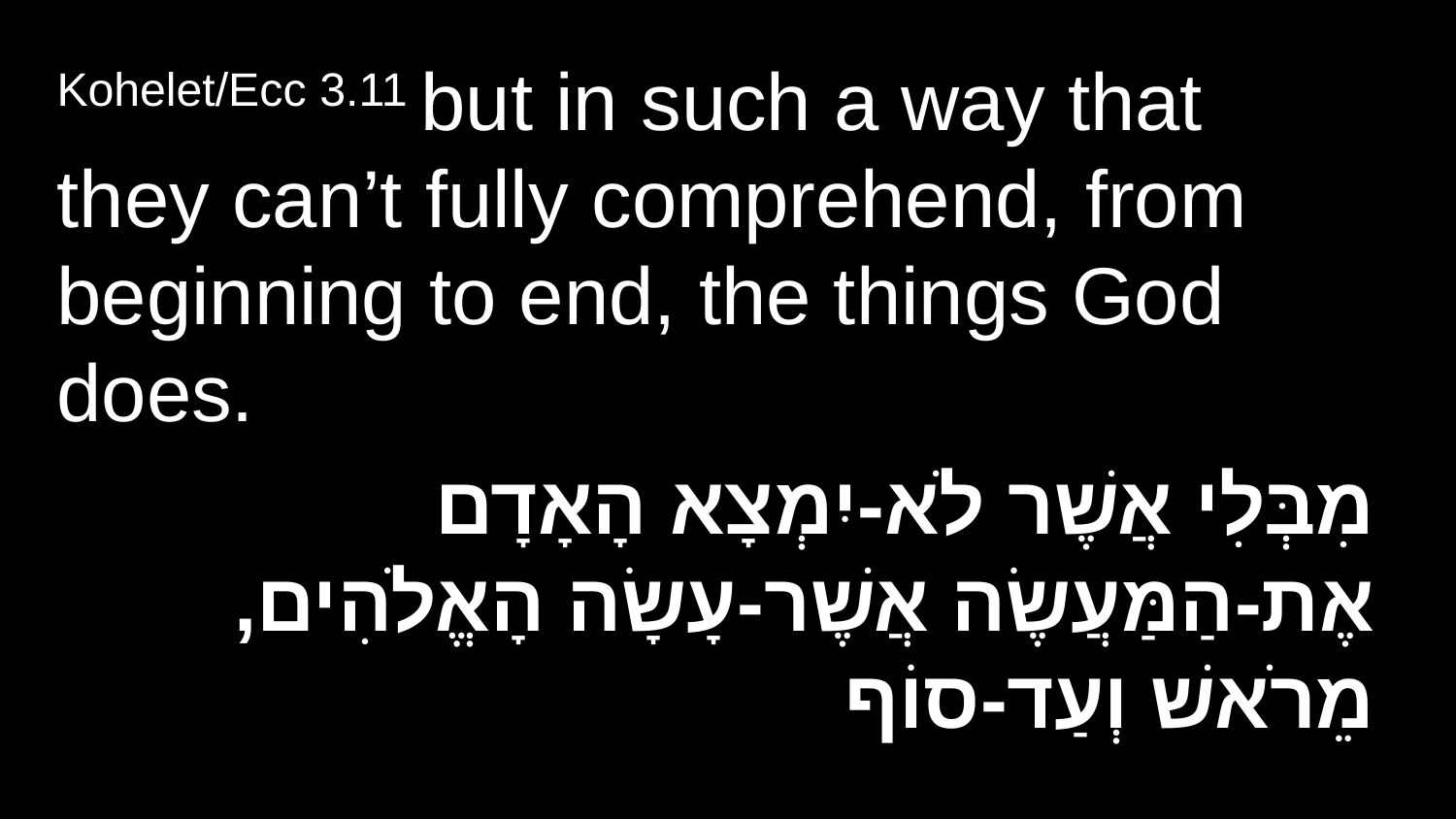

Kohelet/Ecc 3.11 but in such a way that they can’t fully comprehend, from beginning to end, the things God does.
מִבְּלִי אֲשֶׁר לֹא-יִמְצָא הָאָדָם אֶת-הַמַּעֲשֶׂה אֲשֶׁר-עָשָׂה הָאֱלֹהִים, מֵרֹאשׁ וְעַד-סוֹף